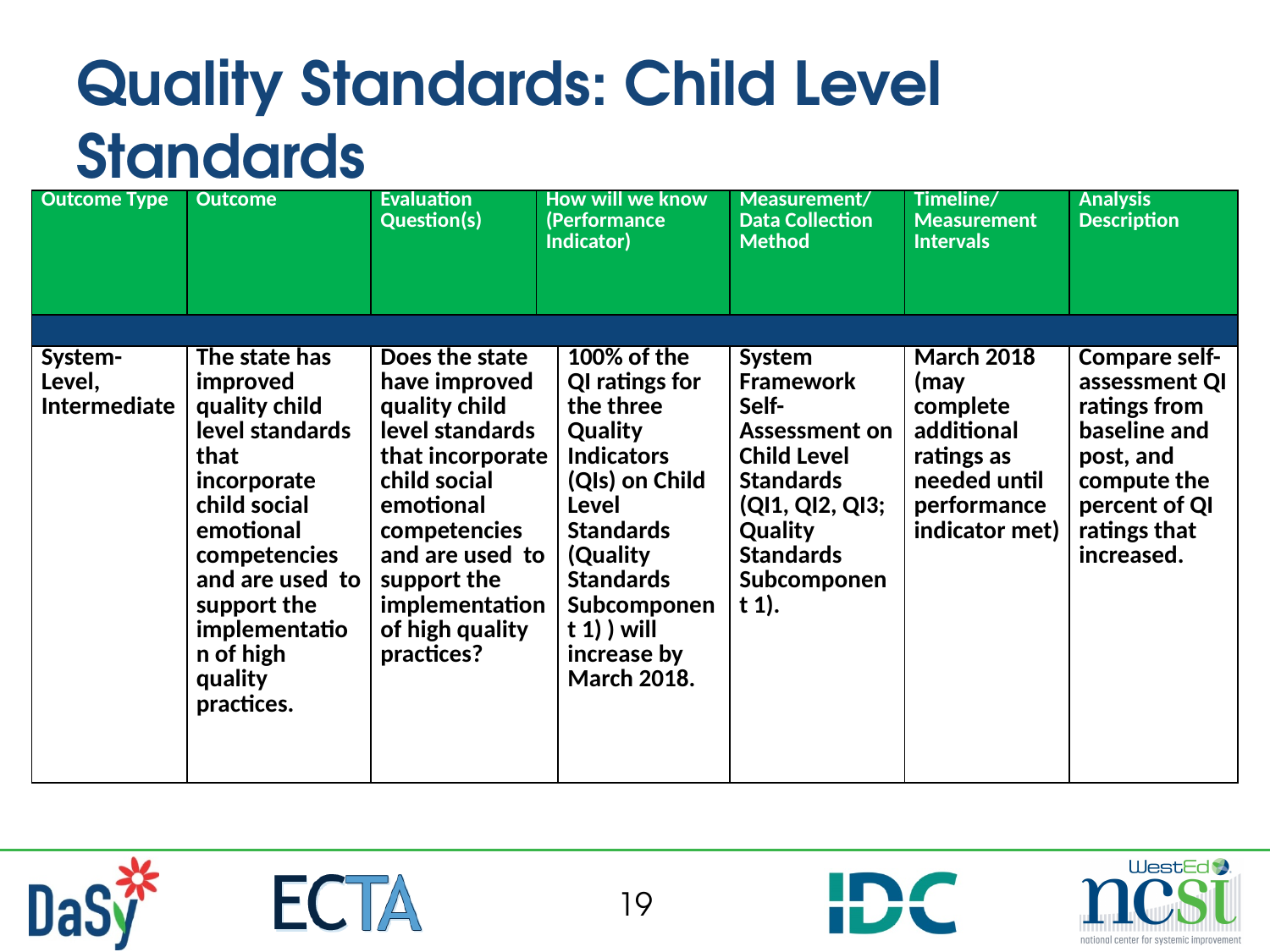

# Quality Standards: Child Level Standards
| Outcome Type | Outcome | Evaluation Question(s) | How will we know (Performance Indicator) |  | Measurement/ Data Collection Method | Timeline/ Measurement Intervals | Analysis Description |
| --- | --- | --- | --- | --- | --- | --- | --- |
|  |  |  |  |  |  |  |  |
| System-Level, Intermediate | The state has improved quality child level standards that incorporate child social emotional competencies and are used to support the implementation of high quality practices. | Does the state have improved quality child level standards that incorporate child social emotional competencies and are used to support the implementation of high quality practices? |  | 100% of the QI ratings for the three Quality Indicators (QIs) on Child Level Standards (Quality Standards Subcomponent 1) ) will increase by March 2018. | System Framework Self-Assessment on Child Level Standards (QI1, QI2, QI3; Quality Standards Subcomponent 1). | March 2018 (may complete additional ratings as needed until performance indicator met) | Compare self-assessment QI ratings from baseline and post, and compute the percent of QI ratings that increased. |
19